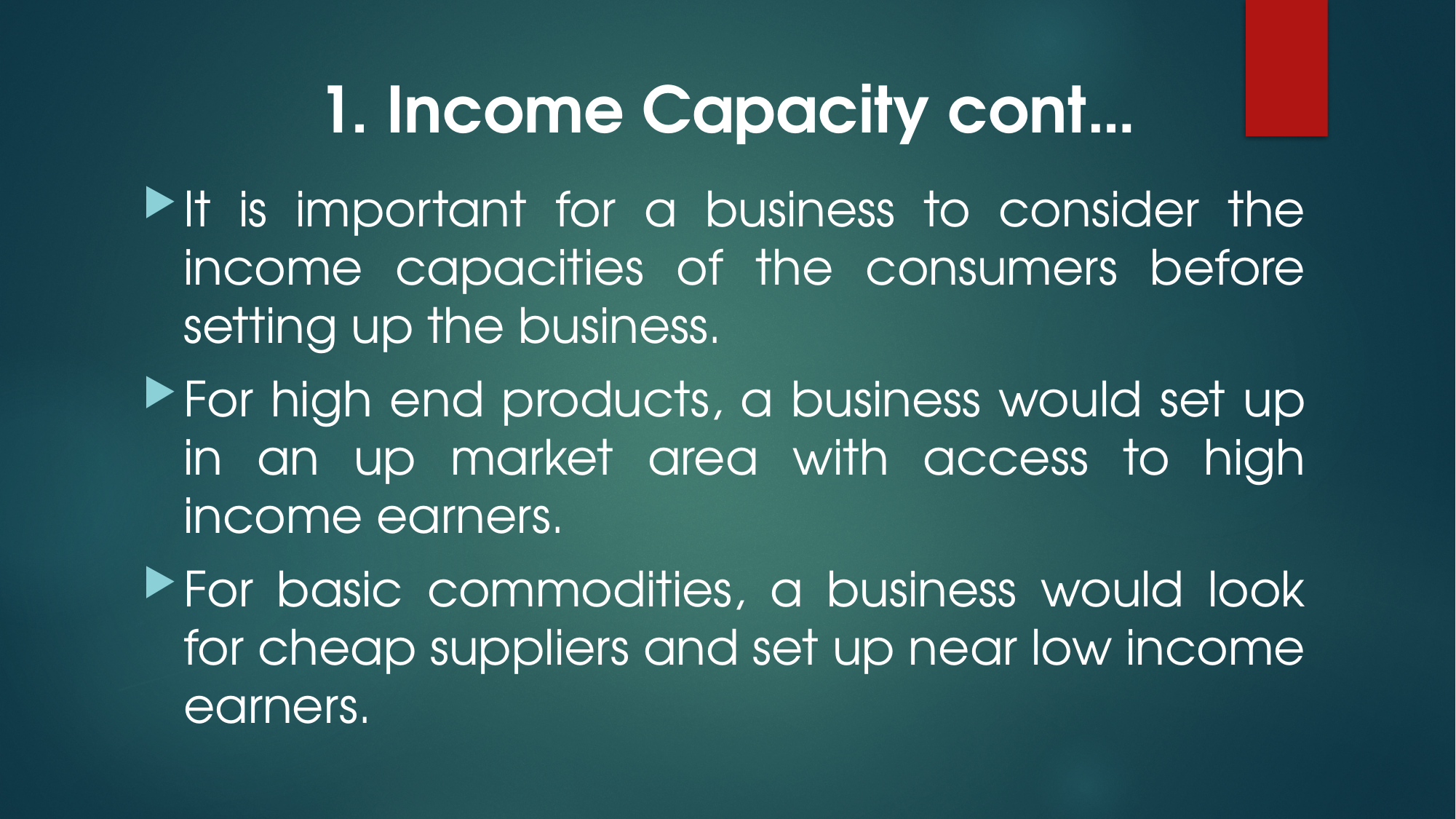

# 1. Income Capacity cont…
It is important for a business to consider the income capacities of the consumers before setting up the business.
For high end products, a business would set up in an up market area with access to high income earners.
For basic commodities, a business would look for cheap suppliers and set up near low income earners.